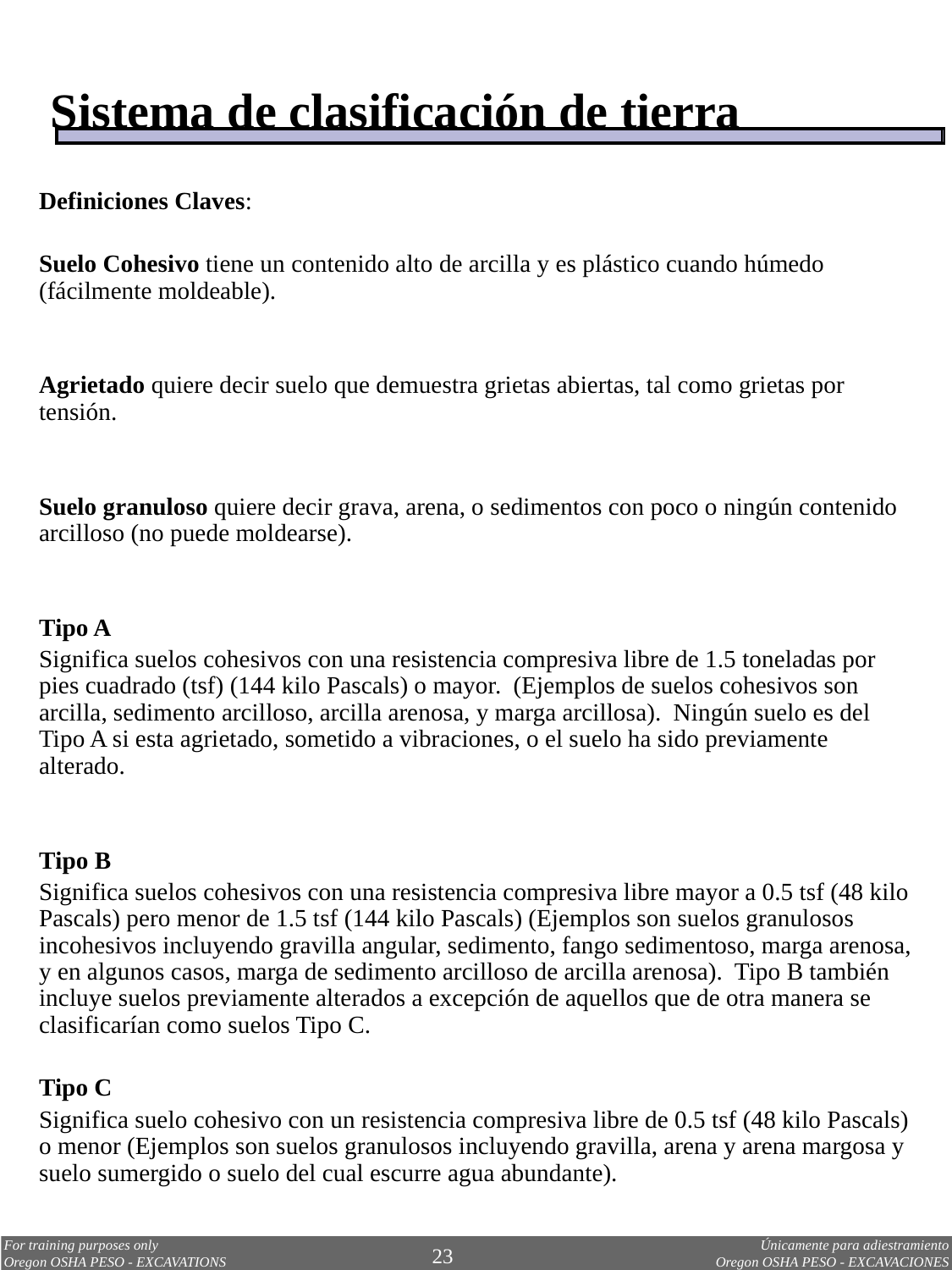

Sistema de clasificación de tierra

Definiciones Claves:

Suelo Cohesivo tiene un contenido alto de arcilla y es plástico cuando húmedo (fácilmente moldeable).

Agrietado quiere decir suelo que demuestra grietas abiertas, tal como grietas por tensión.

Suelo granuloso quiere decir grava, arena, o sedimentos con poco o ningún contenido arcilloso (no puede moldearse).

Tipo A
Significa suelos cohesivos con una resistencia compresiva libre de 1.5 toneladas por pies cuadrado (tsf) (144 kilo Pascals) o mayor.  (Ejemplos de suelos cohesivos son arcilla, sedimento arcilloso, arcilla arenosa, y marga arcillosa).  Ningún suelo es del Tipo A si esta agrietado, sometido a vibraciones, o el suelo ha sido previamente alterado.

Tipo B
Significa suelos cohesivos con una resistencia compresiva libre mayor a 0.5 tsf (48 kilo Pascals) pero menor de 1.5 tsf (144 kilo Pascals) (Ejemplos son suelos granulosos incohesivos incluyendo gravilla angular, sedimento, fango sedimentoso, marga arenosa, y en algunos casos, marga de sedimento arcilloso de arcilla arenosa).  Tipo B también incluye suelos previamente alterados a excepción de aquellos que de otra manera se clasificarían como suelos Tipo C.

Tipo C
Significa suelo cohesivo con un resistencia compresiva libre de 0.5 tsf (48 kilo Pascals) o menor (Ejemplos son suelos granulosos incluyendo gravilla, arena y arena margosa y suelo sumergido o suelo del cual escurre agua abundante).